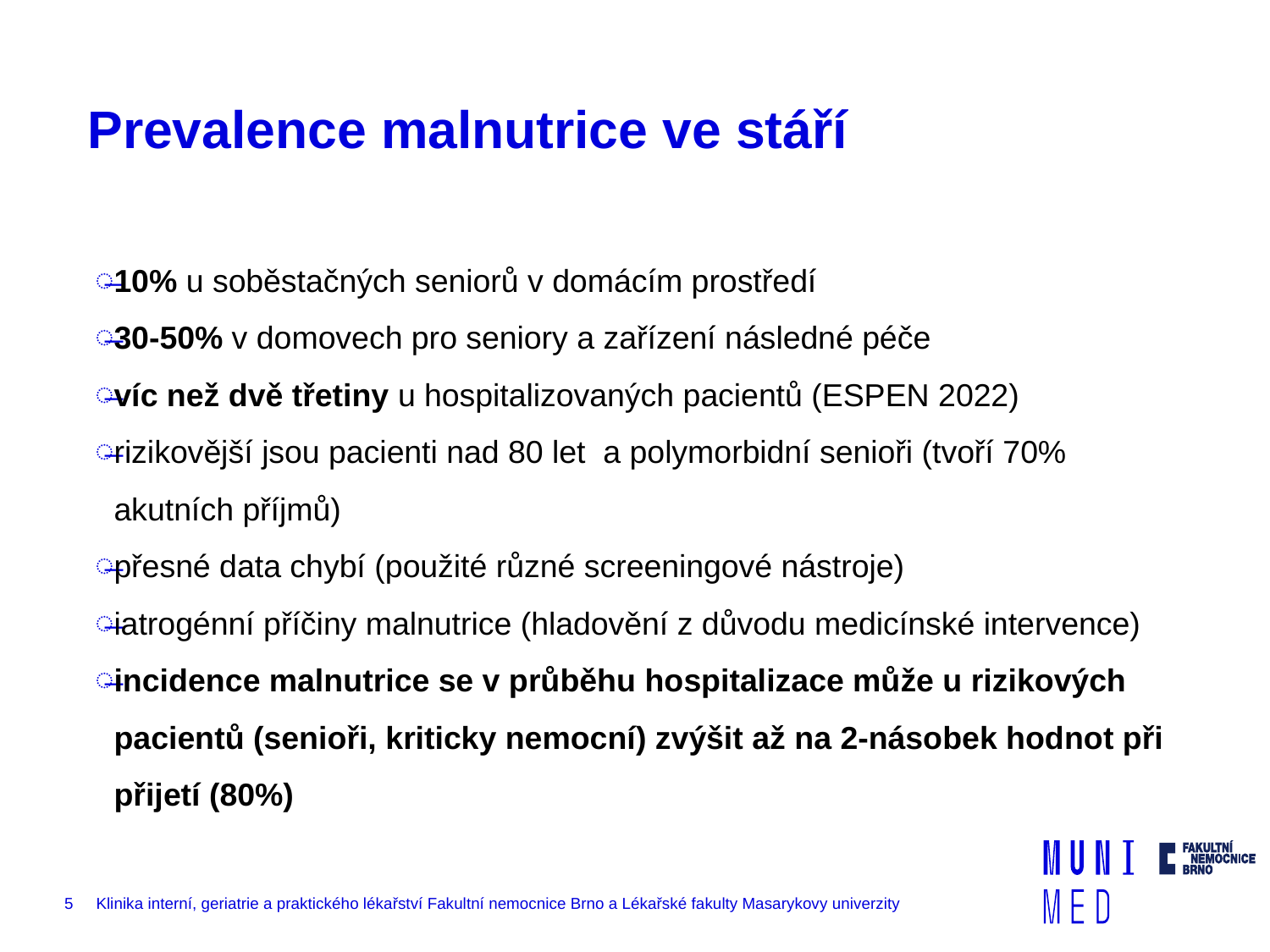

# Prevalence malnutrice ve stáří
10% u soběstačných seniorů v domácím prostředí
30-50% v domovech pro seniory a zařízení následné péče
víc než dvě třetiny u hospitalizovaných pacientů (ESPEN 2022)
rizikovější jsou pacienti nad 80 let  a polymorbidní senioři (tvoří 70% akutních příjmů)
přesné data chybí (použité různé screeningové nástroje)
iatrogénní příčiny malnutrice (hladovění z důvodu medicínské intervence)
incidence malnutrice se v průběhu hospitalizace může u rizikových pacientů (senioři, kriticky nemocní) zvýšit až na 2-násobek hodnot při přijetí (80%)